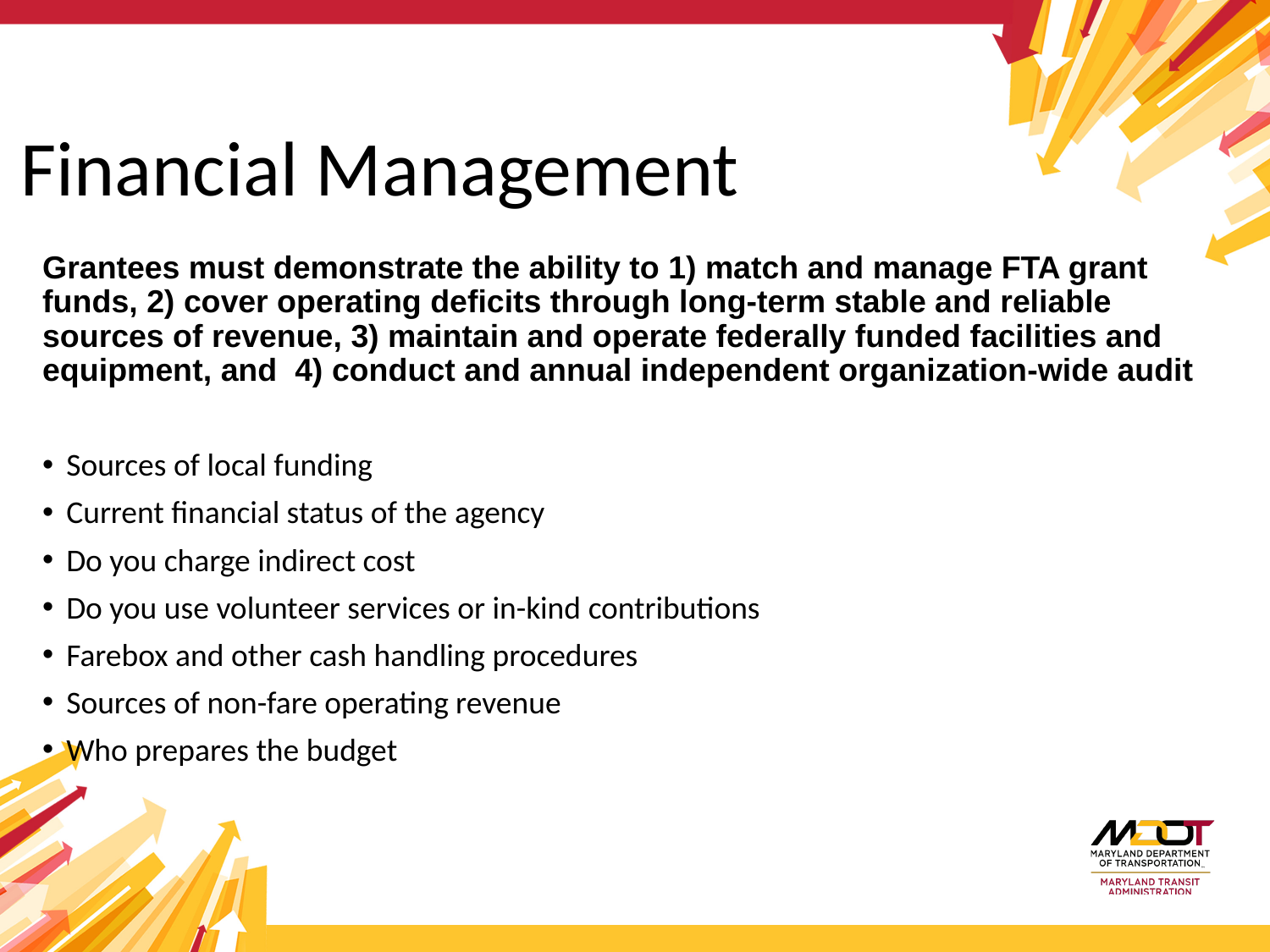

# Financial Management
Grantees must demonstrate the ability to 1) match and manage FTA grant funds, 2) cover operating deficits through long-term stable and reliable sources of revenue, 3) maintain and operate federally funded facilities and equipment, and  4) conduct and annual independent organization-wide audit

Sources of local funding
Current financial status of the agency
Do you charge indirect cost
Do you use volunteer services or in-kind contributions
Farebox and other cash handling procedures
Sources of non-fare operating revenue
Who prepares the budget